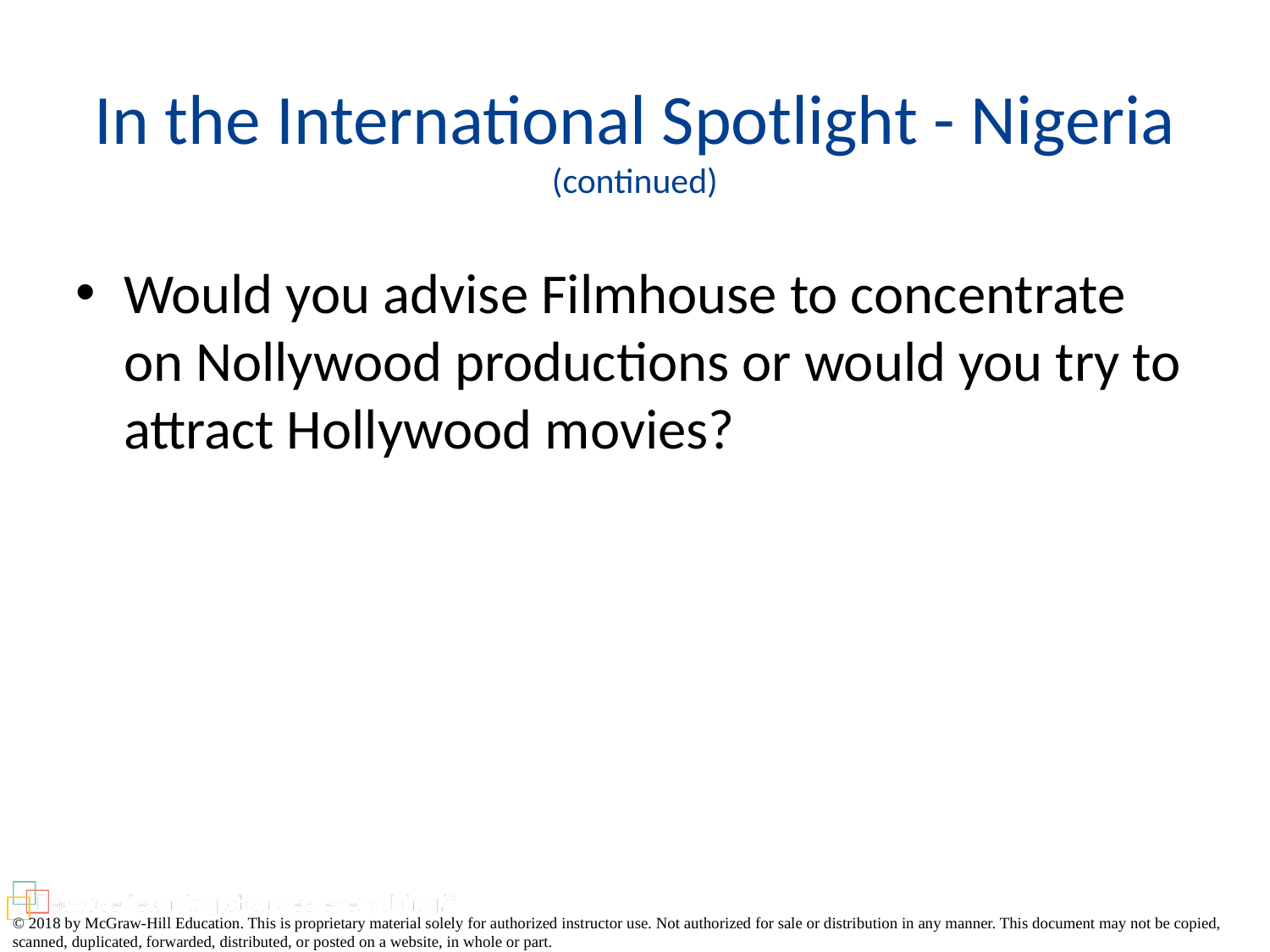

# In the International Spotlight - Nigeria (continued)
Would you advise Filmhouse to concentrate on Nollywood productions or would you try to attract Hollywood movies?